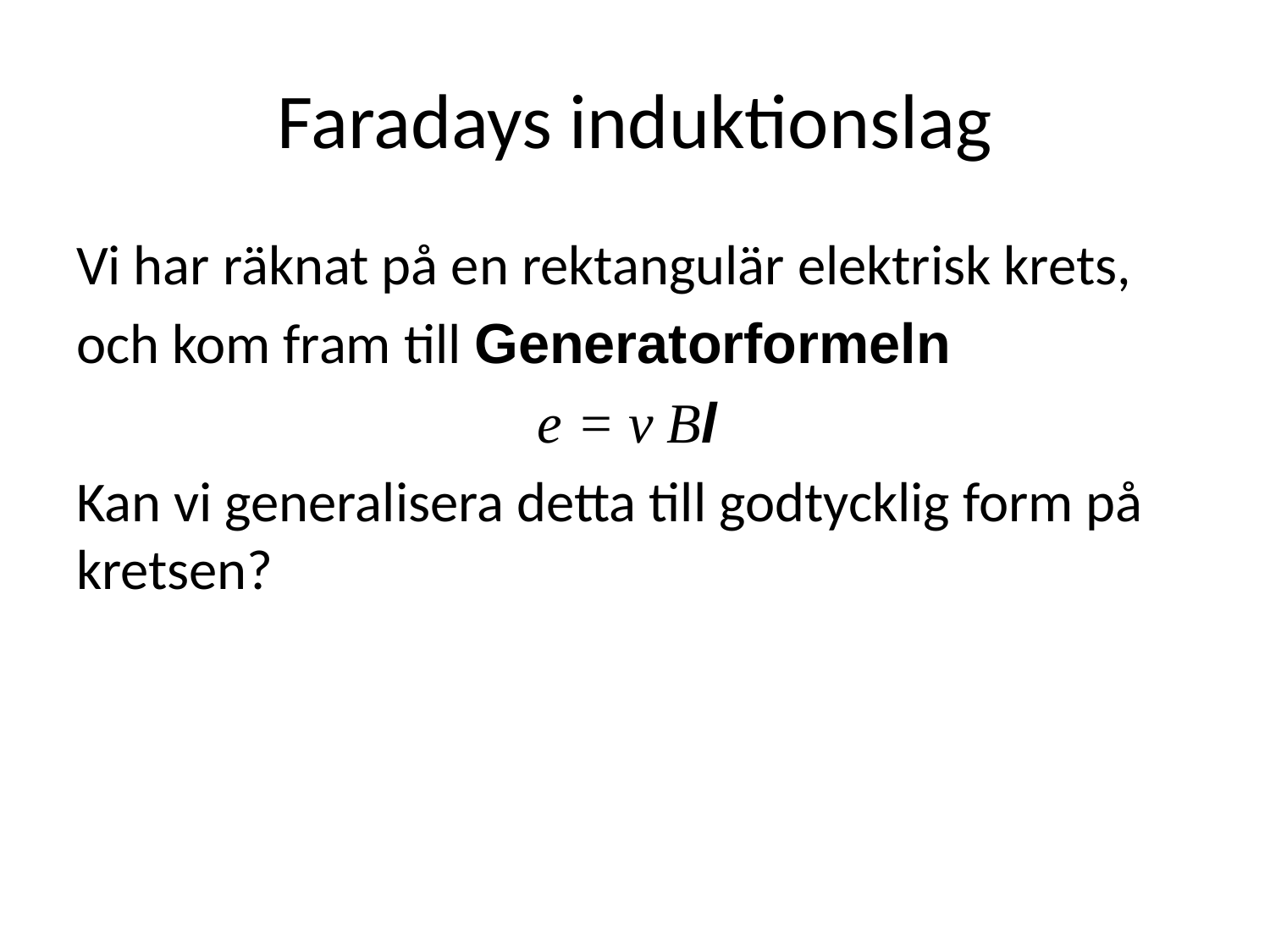

# Faradays induktionslag
Vi har räknat på en rektangulär elektrisk krets,
och kom fram till Generatorformeln
e = v Bl
Kan vi generalisera detta till godtycklig form på kretsen?